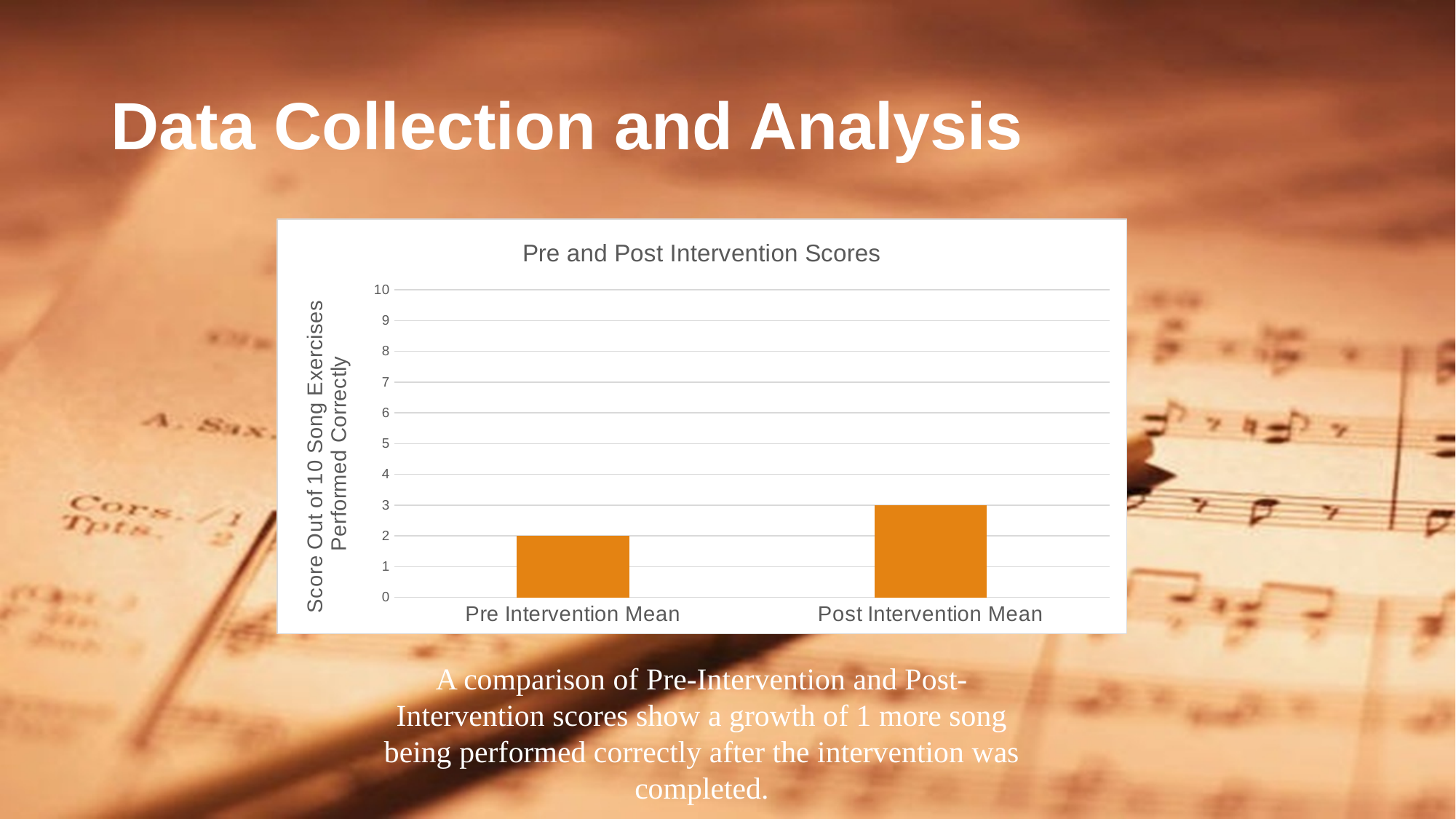

# Data Collection and Analysis

### Chart: Pre and Post Intervention Scores

| Category | Series 1 |
|---|---|
| Pre Intervention Mean | 2.0 |
| Post Intervention Mean | 3.0 |
A comparison of Pre-Intervention and Post-Intervention scores show a growth of 1 more song being performed correctly after the intervention was completed.